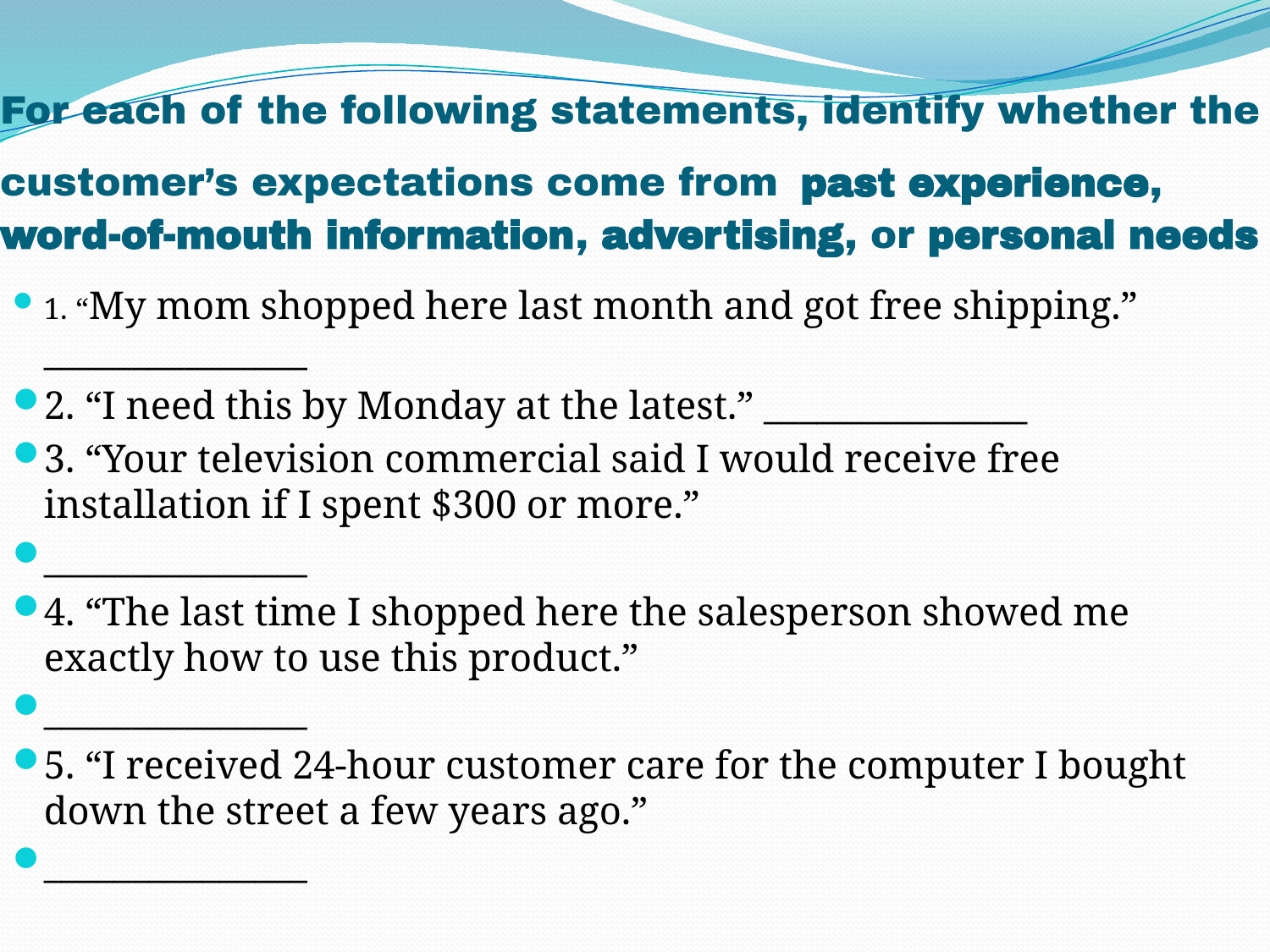

# For each of the following statements, identify whether the customer’s expectations come from past experience, word-of-mouth information, advertising, or personal needs
1. “My mom shopped here last month and got free shipping.” _______________
2. “I need this by Monday at the latest.” _______________
3. “Your television commercial said I would receive free installation if I spent $300 or more.”
_______________
4. “The last time I shopped here the salesperson showed me exactly how to use this product.”
_______________
5. “I received 24-hour customer care for the computer I bought down the street a few years ago.”
_______________